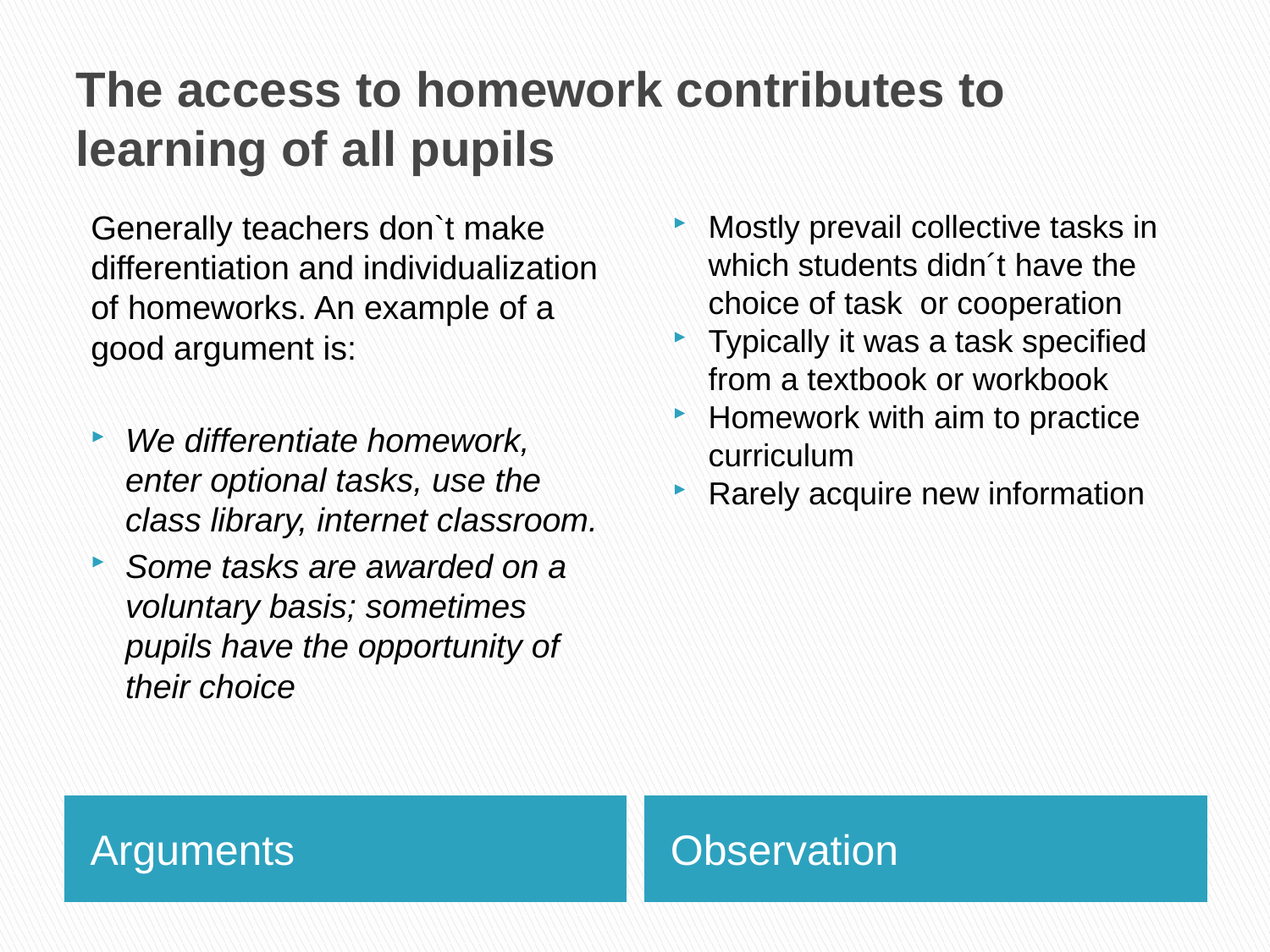

# The access to homework contributes to learning of all pupils
Generally teachers don`t make differentiation and individualization of homeworks. An example of a good argument is:

We differentiate homework, enter optional tasks, use the class library, internet classroom.
Some tasks are awarded on a voluntary basis; sometimes pupils have the opportunity of their choice

Mostly prevail collective tasks in which students didn´t have the choice of task  or cooperation
Typically it was a task specified from a textbook or workbook
Homework with aim to practice curriculum
Rarely acquire new information

Arguments
Observation